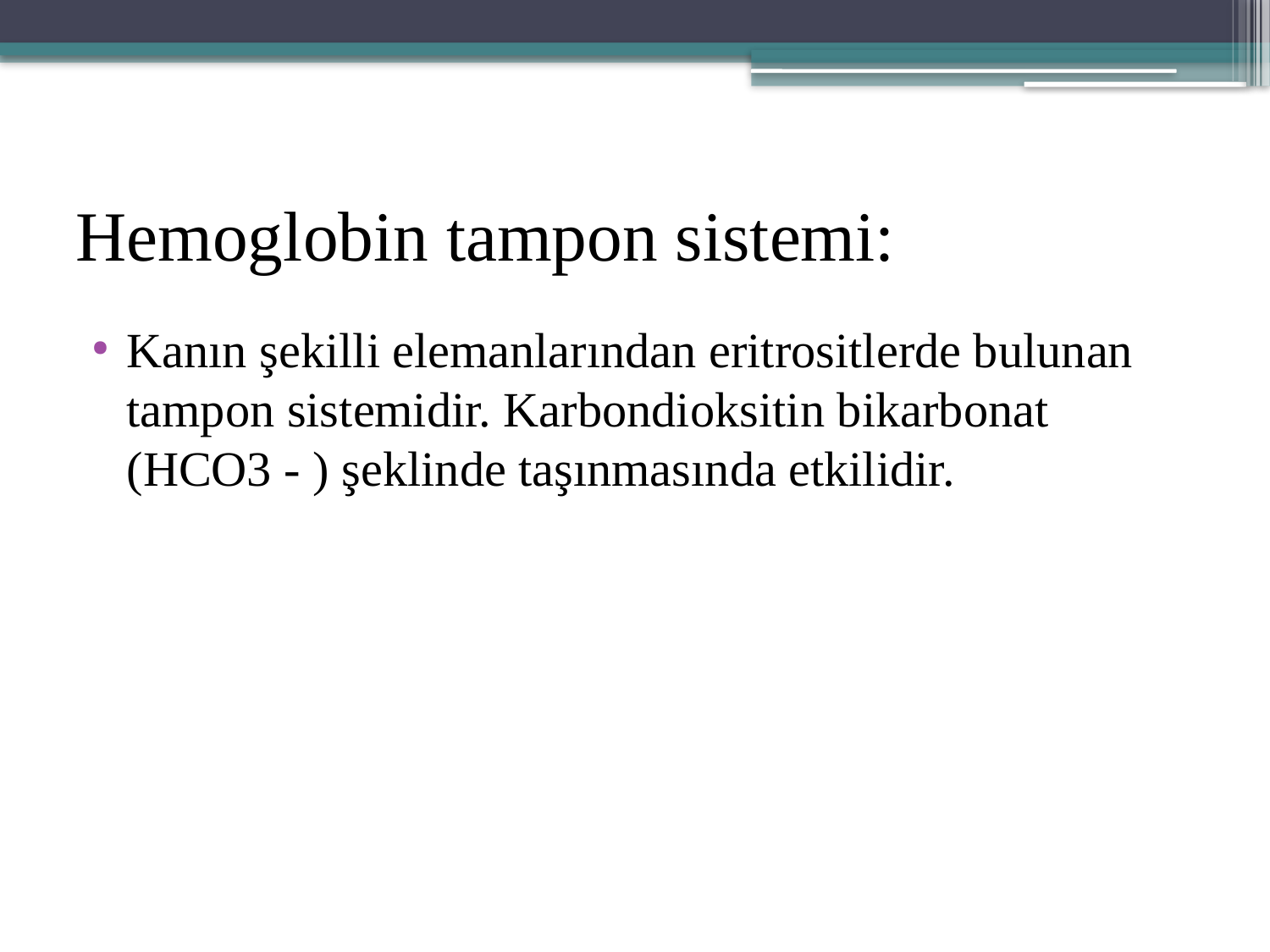

# Hemoglobin tampon sistemi:
Kanın şekilli elemanlarından eritrositlerde bulunan tampon sistemidir. Karbondioksitin bikarbonat (HCO3 - ) şeklinde taşınmasında etkilidir.